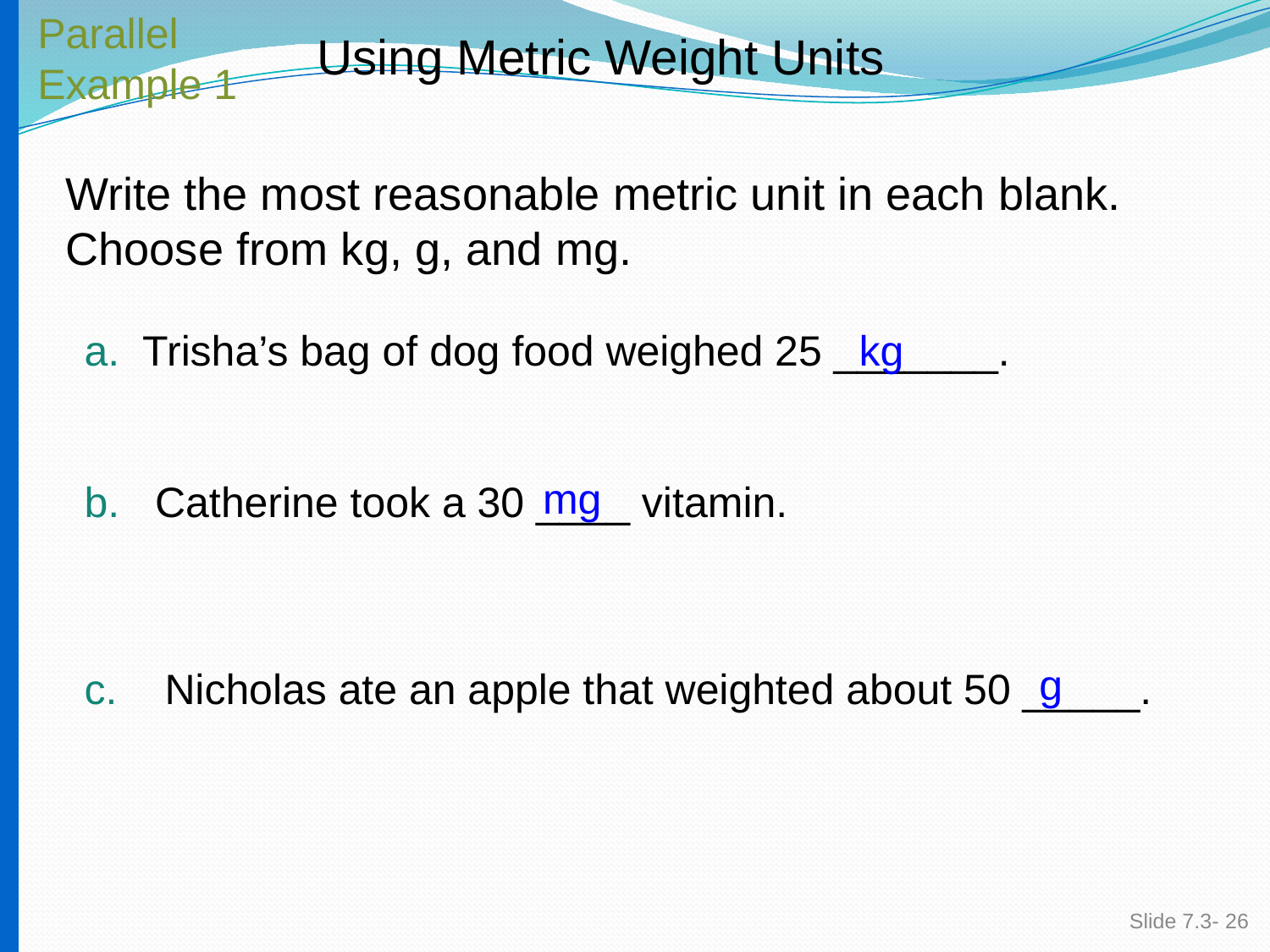

Parallel
Example 1
Using Metric Weight Units
# Write the most reasonable metric unit in each blank. Choose from kg, g, and mg.
a.  Trisha’s bag of dog food weighed 25 _______.
kg
mg
b.   Catherine took a 30 ____ vitamin.
g
c.    Nicholas ate an apple that weighted about 50 _____.

Slide 7.3- 26